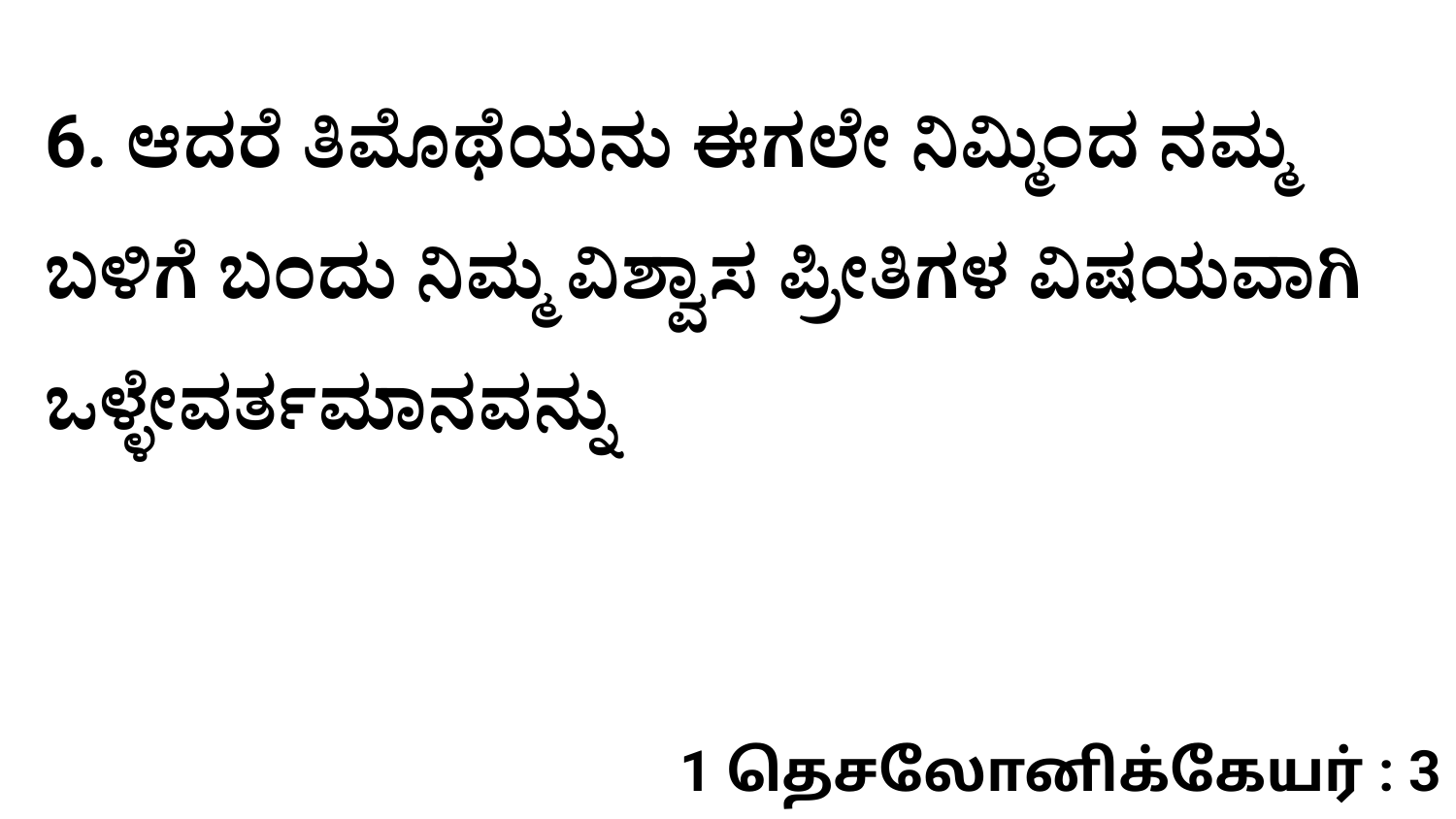

6. ಆದರೆ ತಿಮೊಥೆಯನು ಈಗಲೇ ನಿಮ್ಮಿಂದ ನಮ್ಮ ಬಳಿಗೆ ಬಂದು ನಿಮ್ಮ ವಿಶ್ವಾಸ ಪ್ರೀತಿಗಳ ವಿಷಯವಾಗಿ ಒಳ್ಳೇವರ್ತಮಾನವನ್ನು
1 தெசலோனிக்கேயர் : 3